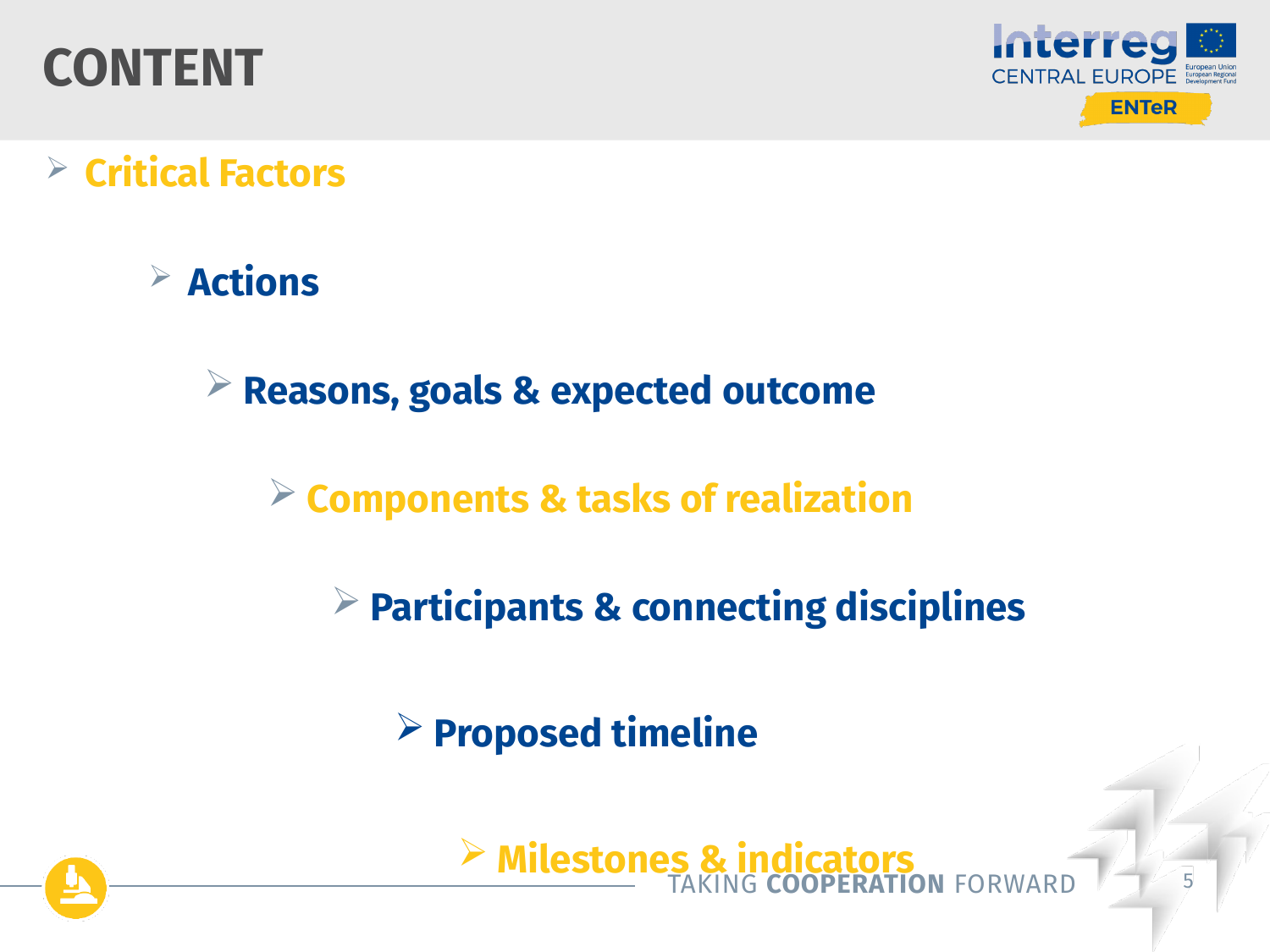

# CONTENT
Critical Factors

Actions

Reasons, goals & expected outcome

Components & tasks of realization

Participants & connecting disciplines

Proposed timeline

Milestones & indicators